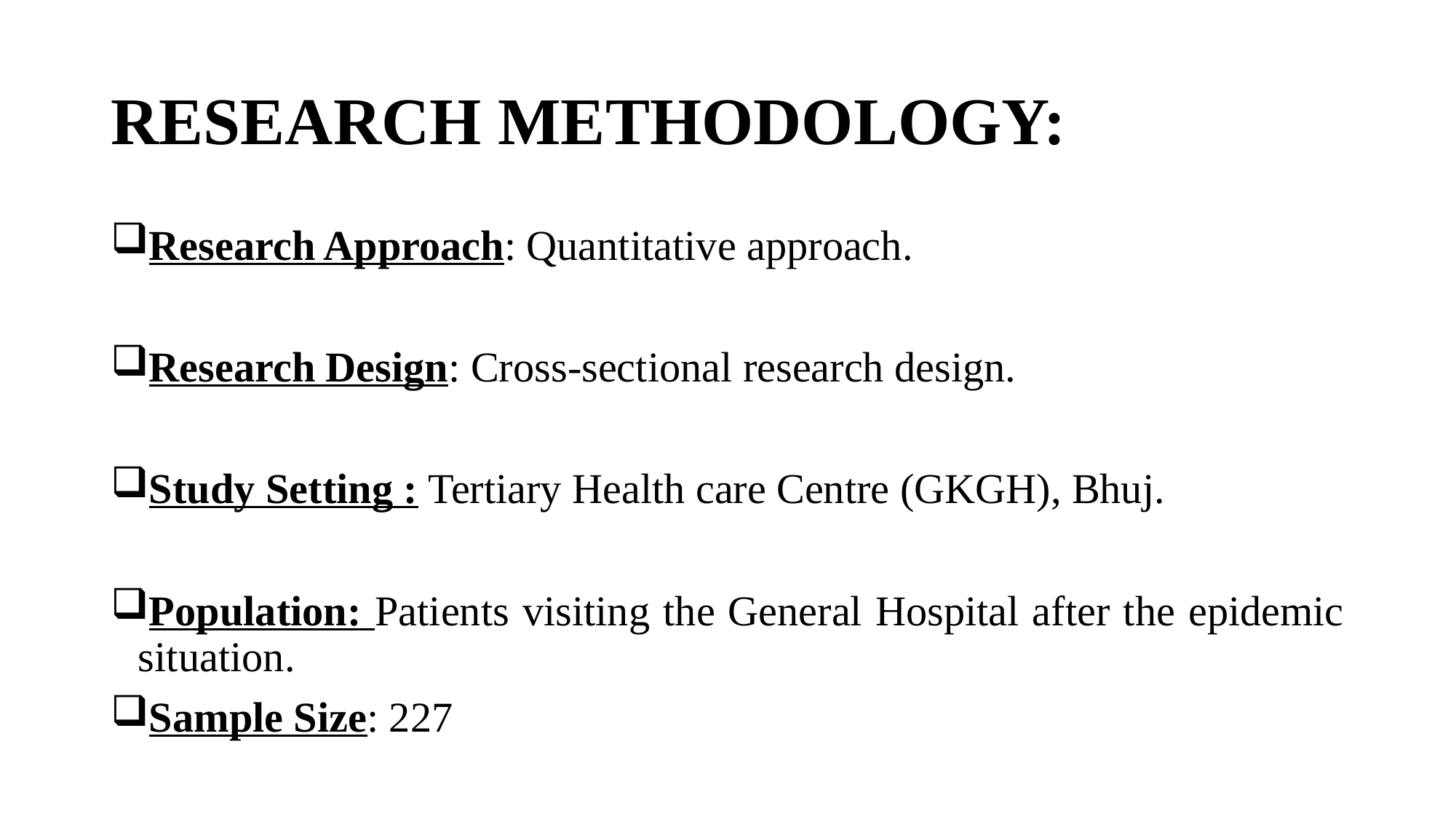

# RESEARCH METHODOLOGY:
Research Approach: Quantitative approach.

Research Design: Cross-sectional research design.

Study Setting : Tertiary Health care Centre (GKGH), Bhuj.

Population: Patients visiting the General Hospital after the epidemic situation.
Sample Size: 227